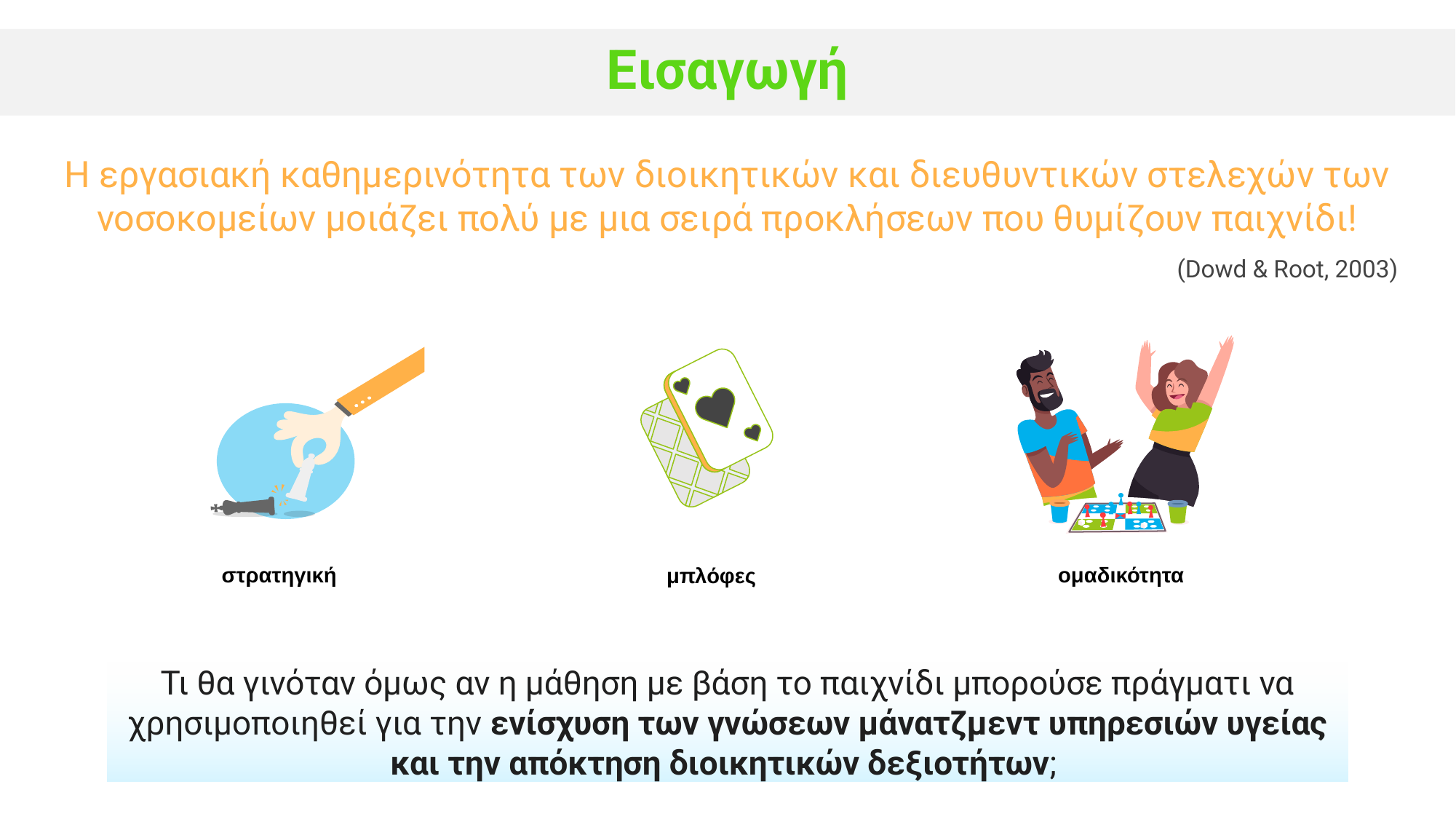

Εισαγωγή
Η εργασιακή καθημερινότητα των διοικητικών και διευθυντικών στελεχών των νοσοκομείων μοιάζει πολύ με μια σειρά προκλήσεων που θυμίζουν παιχνίδι!
									              (Dowd & Root, 2003)

στρατηγική
ομαδικότητα
μπλόφες
Τι θα γινόταν όμως αν η μάθηση με βάση το παιχνίδι μπορούσε πράγματι να χρησιμοποιηθεί για την ενίσχυση των γνώσεων μάνατζμεντ υπηρεσιών υγείας και την απόκτηση διοικητικών δεξιοτήτων;